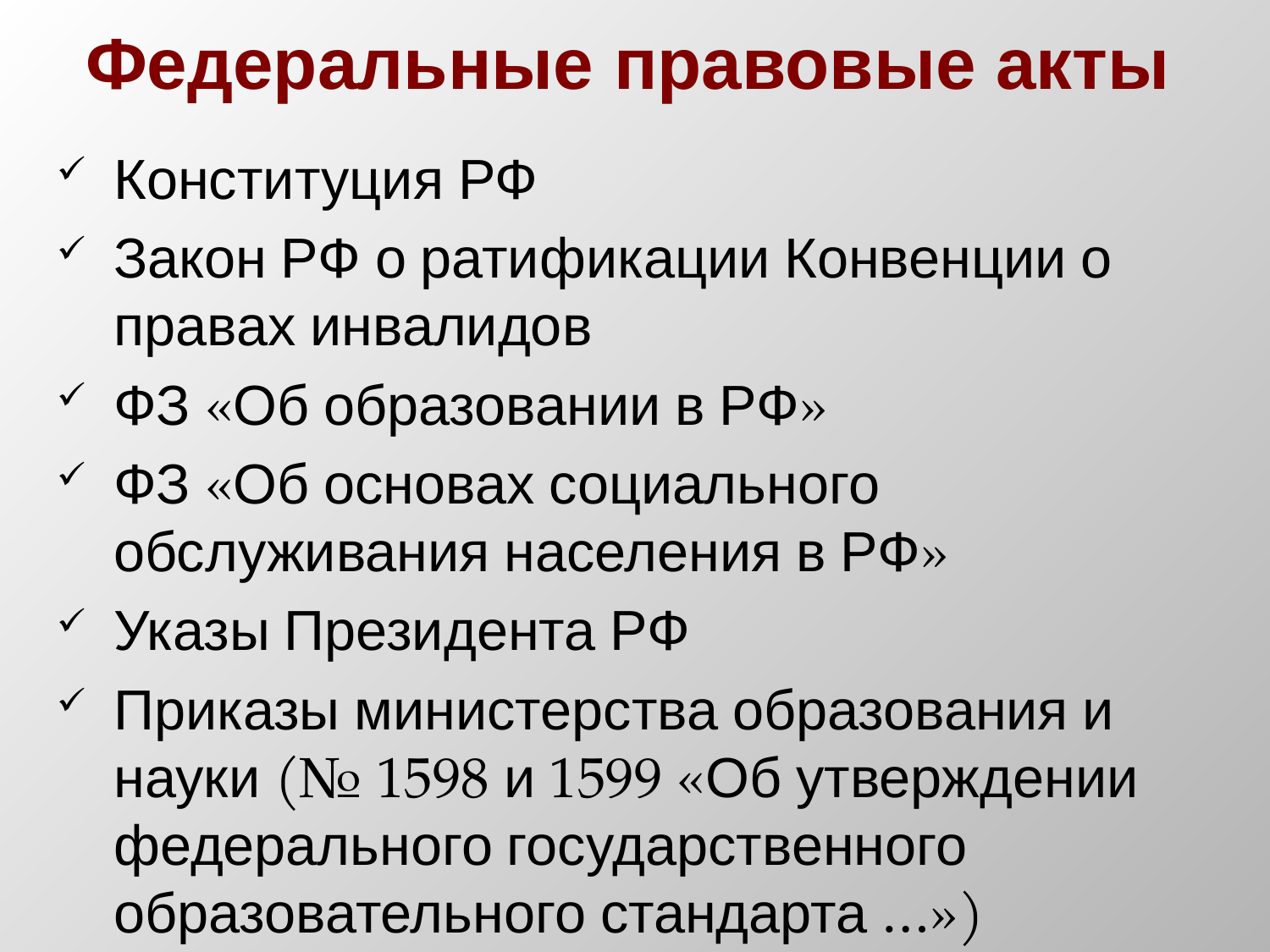

# Федеральные правовые акты
Конституция РФ
Закон РФ о ратификации Конвенции о правах инвалидов
ФЗ «Об образовании в РФ»
ФЗ «Об основах социального обслуживания населения в РФ»
Указы Президента РФ
Приказы министерства образования и науки (№ 1598 и 1599 «Об утверждении федерального государственного образовательного стандарта …»)